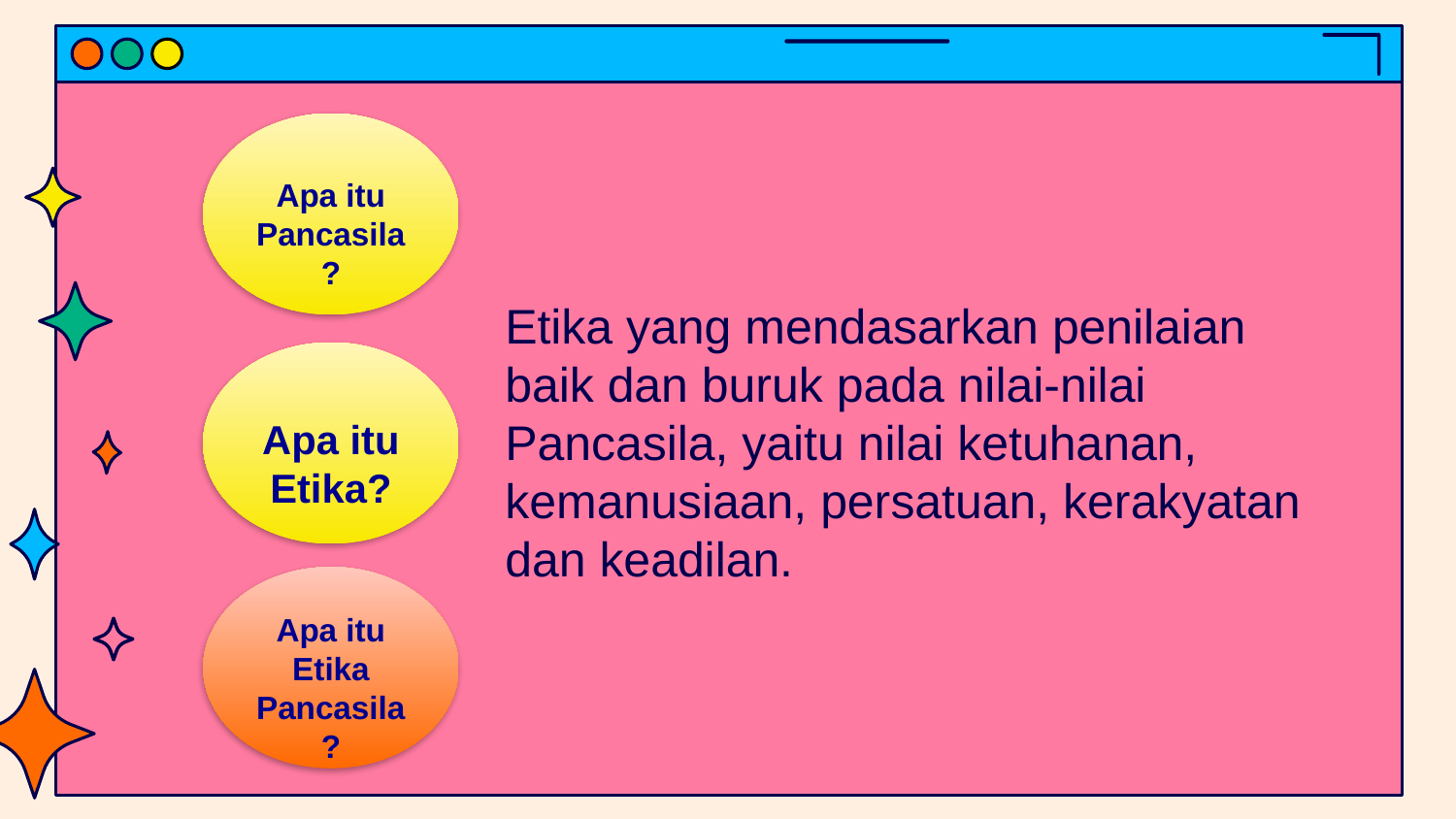

Apa itu Pancasila?

Etika yang mendasarkan penilaian baik dan buruk pada nilai-nilai Pancasila, yaitu nilai ketuhanan, kemanusiaan, persatuan, kerakyatan dan keadilan.

Apa itu Etika?

Apa itu
Etika Pancasila?